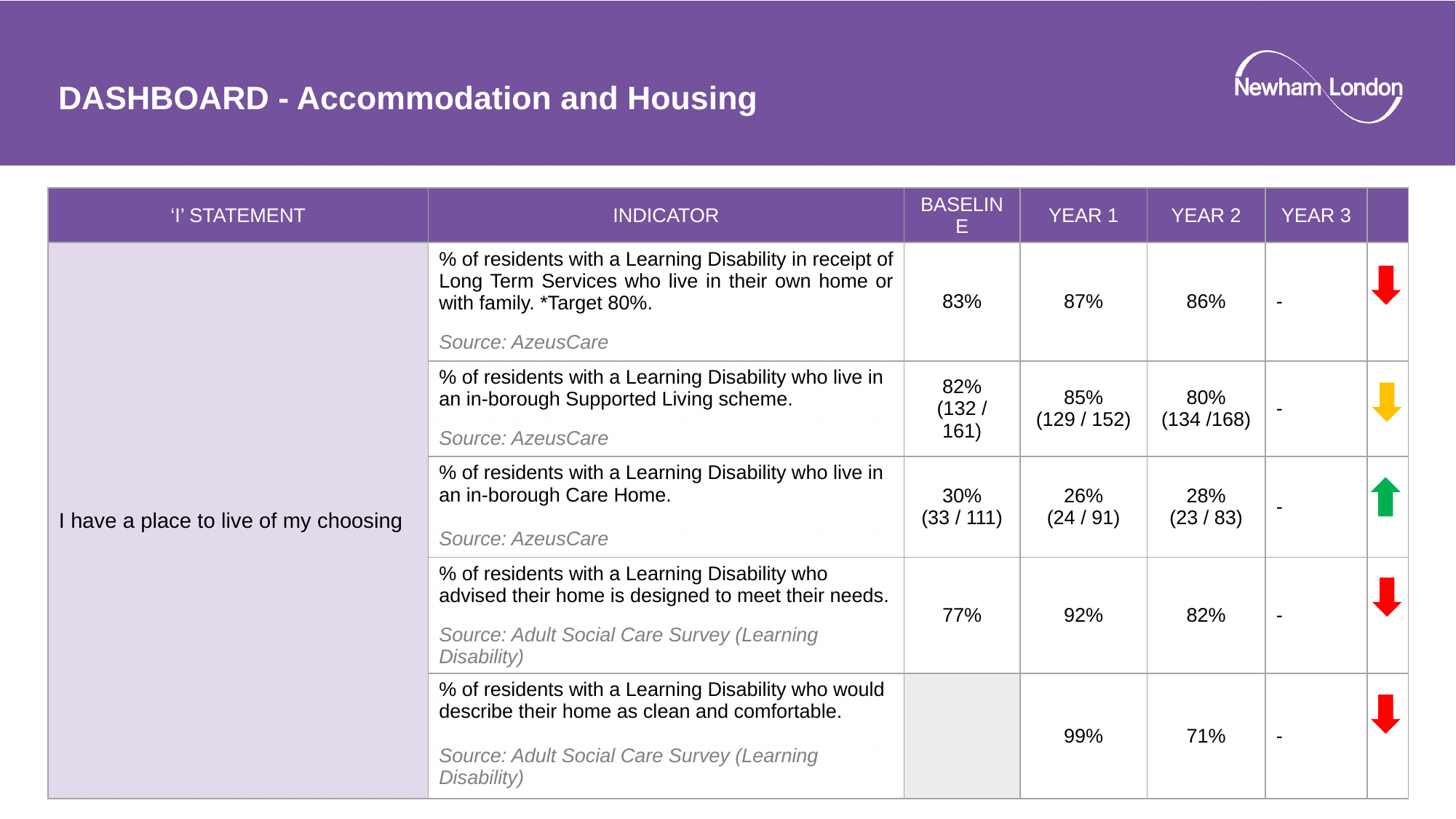

# DASHBOARD - Accommodation and Housing

| ‘I’ STATEMENT | INDICATOR | BASELINE | YEAR 1 | YEAR 2 | YEAR 3 |  |
| --- | --- | --- | --- | --- | --- | --- |
| I have a place to live of my choosing | % of residents with a Learning Disability in receipt of Long Term Services who live in their own home or with family. \*Target 80%. Source: AzeusCare | 83% | 87% | 86% | - |  |
|  | % of residents with a Learning Disability who live in an in-borough Supported Living scheme. Source: AzeusCare | 82% (132 / 161) | 85% (129 / 152) | 80% (134 /168) | - |  |
|  | % of residents with a Learning Disability who live in an in-borough Care Home. Source: AzeusCare | 30% (33 / 111) | 26% (24 / 91) | 28% (23 / 83) | - |  |
|  | % of residents with a Learning Disability who advised their home is designed to meet their needs. Source: Adult Social Care Survey (Learning Disability) | 77% | 92% | 82% | - |  |
|  | % of residents with a Learning Disability who would describe their home as clean and comfortable. Source: Adult Social Care Survey (Learning Disability) |  | 99% | 71% | - |  |